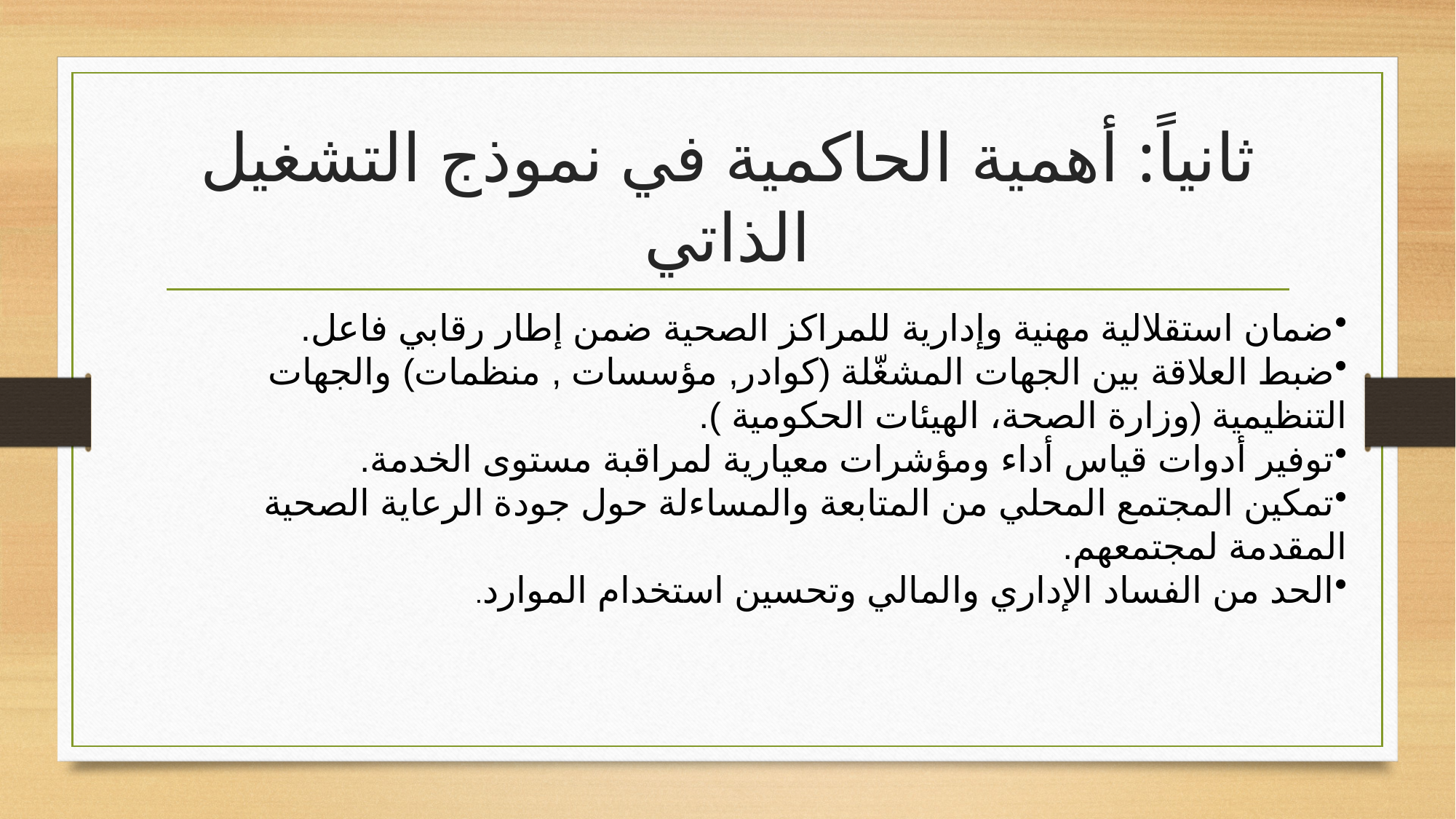

# ثانياً: أهمية الحاكمية في نموذج التشغيل الذاتي
ضمان استقلالية مهنية وإدارية للمراكز الصحية ضمن إطار رقابي فاعل.
ضبط العلاقة بين الجهات المشغّلة (كوادر, مؤسسات , منظمات) والجهات التنظيمية (وزارة الصحة، الهيئات الحكومية ).
توفير أدوات قياس أداء ومؤشرات معيارية لمراقبة مستوى الخدمة.
تمكين المجتمع المحلي من المتابعة والمساءلة حول جودة الرعاية الصحية المقدمة لمجتمعهم.
الحد من الفساد الإداري والمالي وتحسين استخدام الموارد.